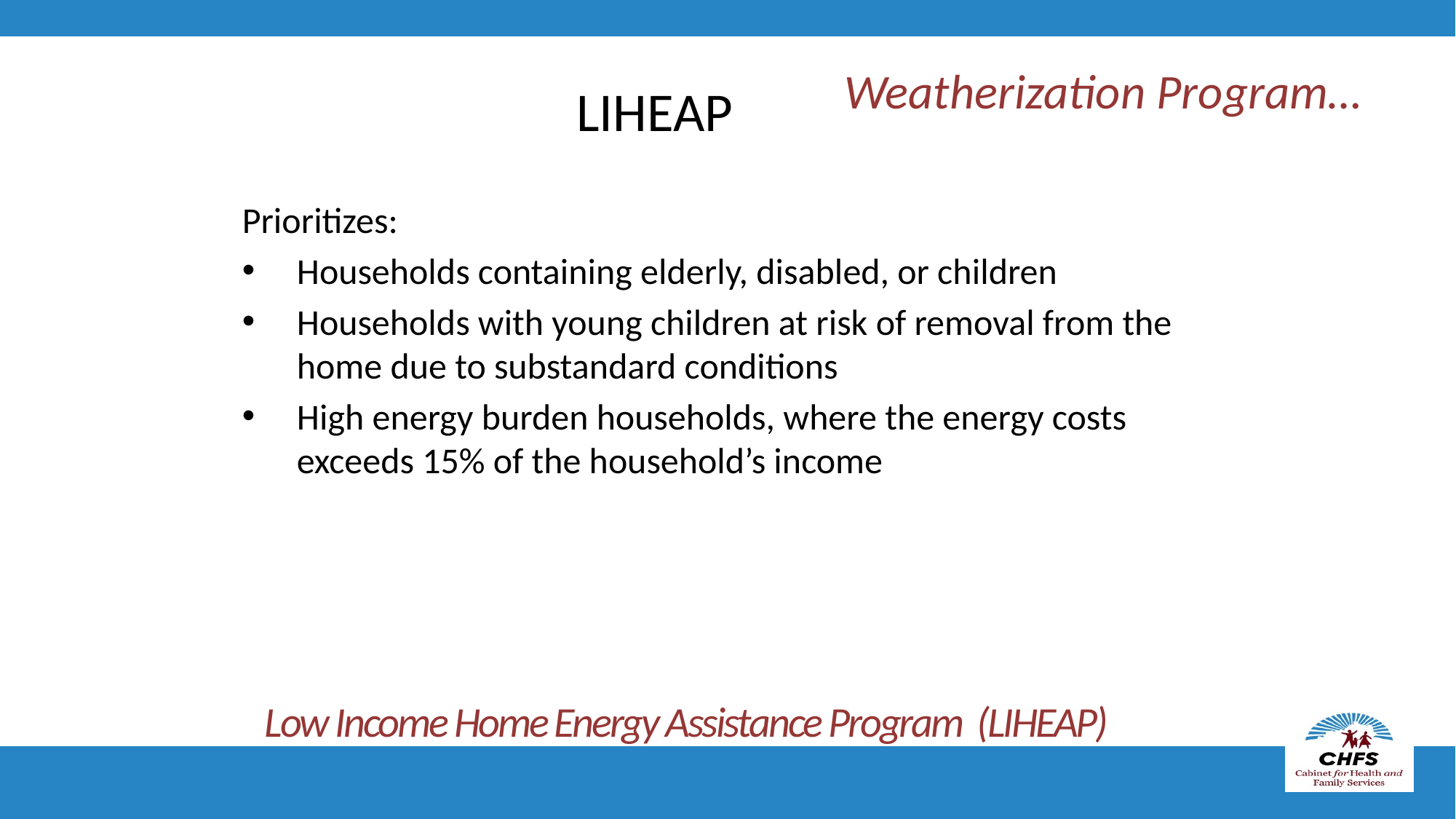

Weatherization Program…
LIHEAP
Prioritizes:
Households containing elderly, disabled, or children
Households with young children at risk of removal from the home due to substandard conditions
High energy burden households, where the energy costs exceeds 15% of the household’s income
Low Income Home Energy Assistance Program  (LIHEAP)